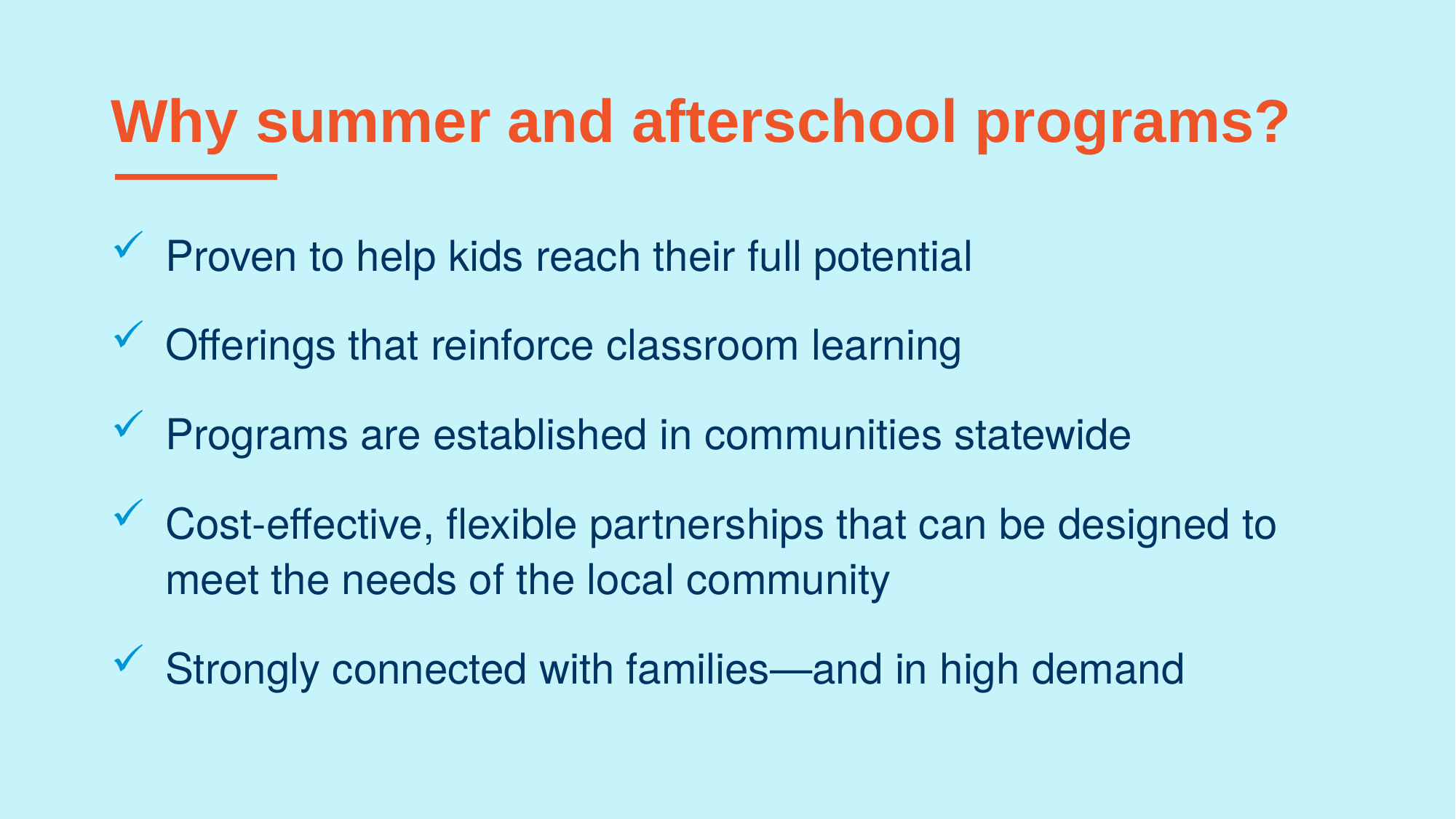

# Why summer and afterschool programs?
Proven to help kids reach their full potential
Offerings that reinforce classroom learning
Programs are established in communities statewide
Cost-effective, flexible partnerships that can be designed to meet the needs of the local community
Strongly connected with families—and in high demand